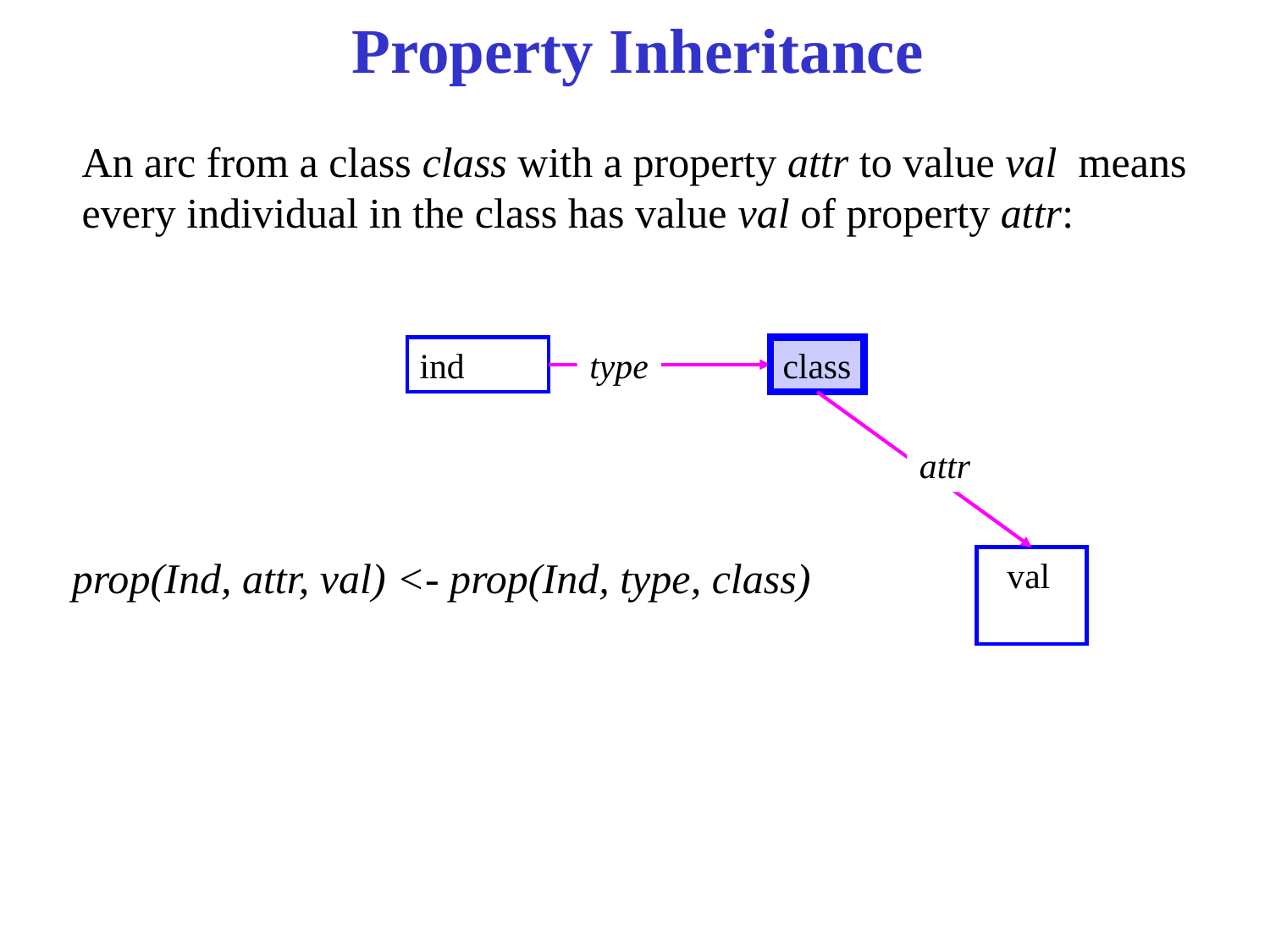

Property Inheritance
An arc from a class class with a property attr to value val  means
every individual in the class has value val of property attr:
ind
type
class
attr
prop(Ind, attr, val) <- prop(Ind, type, class)

  val